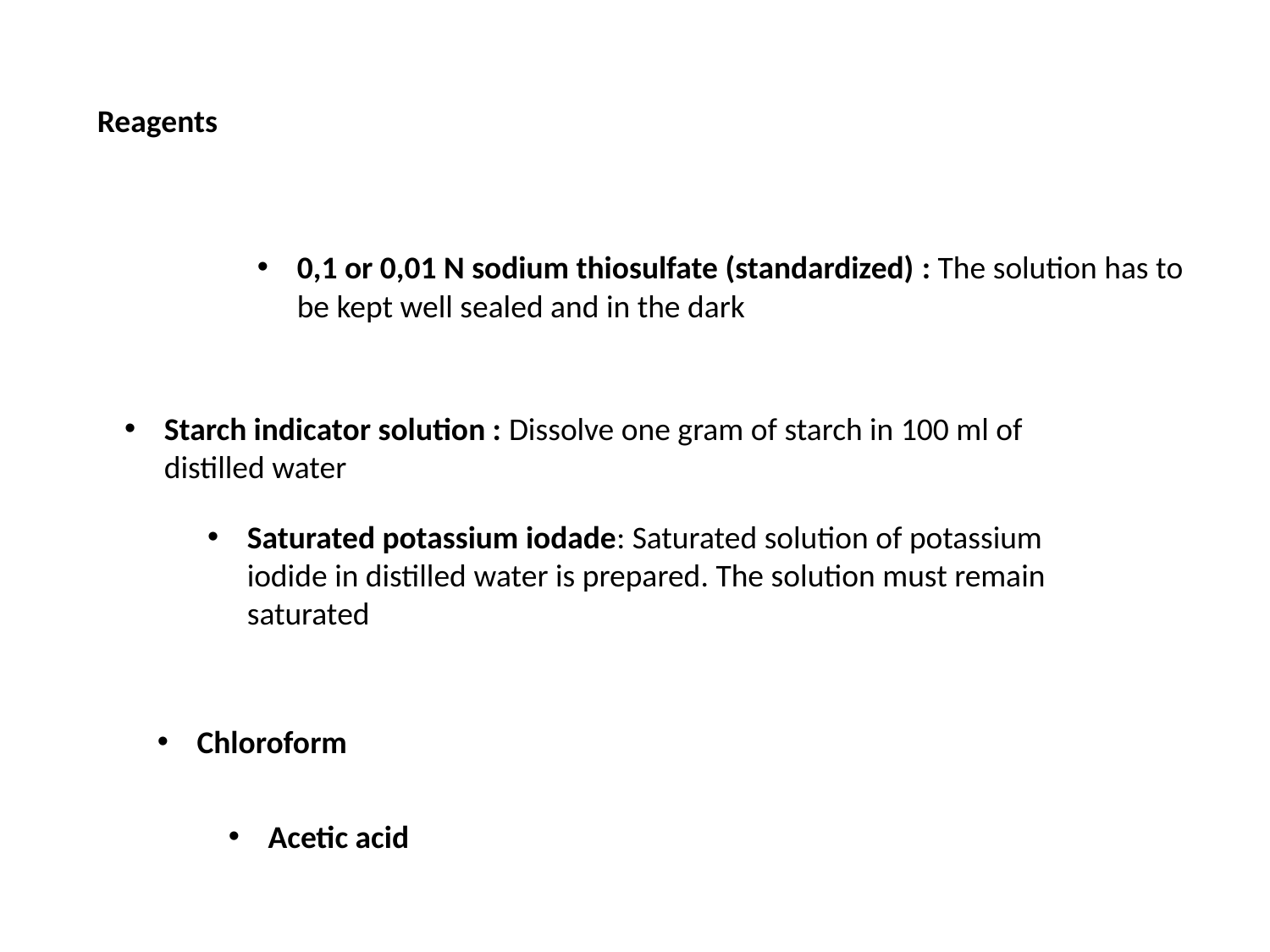

Reagents

0,1 or 0,01 N sodium thiosulfate (standardized) : The solution has to be kept well sealed and in the dark
Starch indicator solution : Dissolve one gram of starch in 100 ml of distilled water
Saturated potassium iodade: Saturated solution of potassium iodide in distilled water is prepared. The solution must remain saturated
Chloroform
Acetic acid